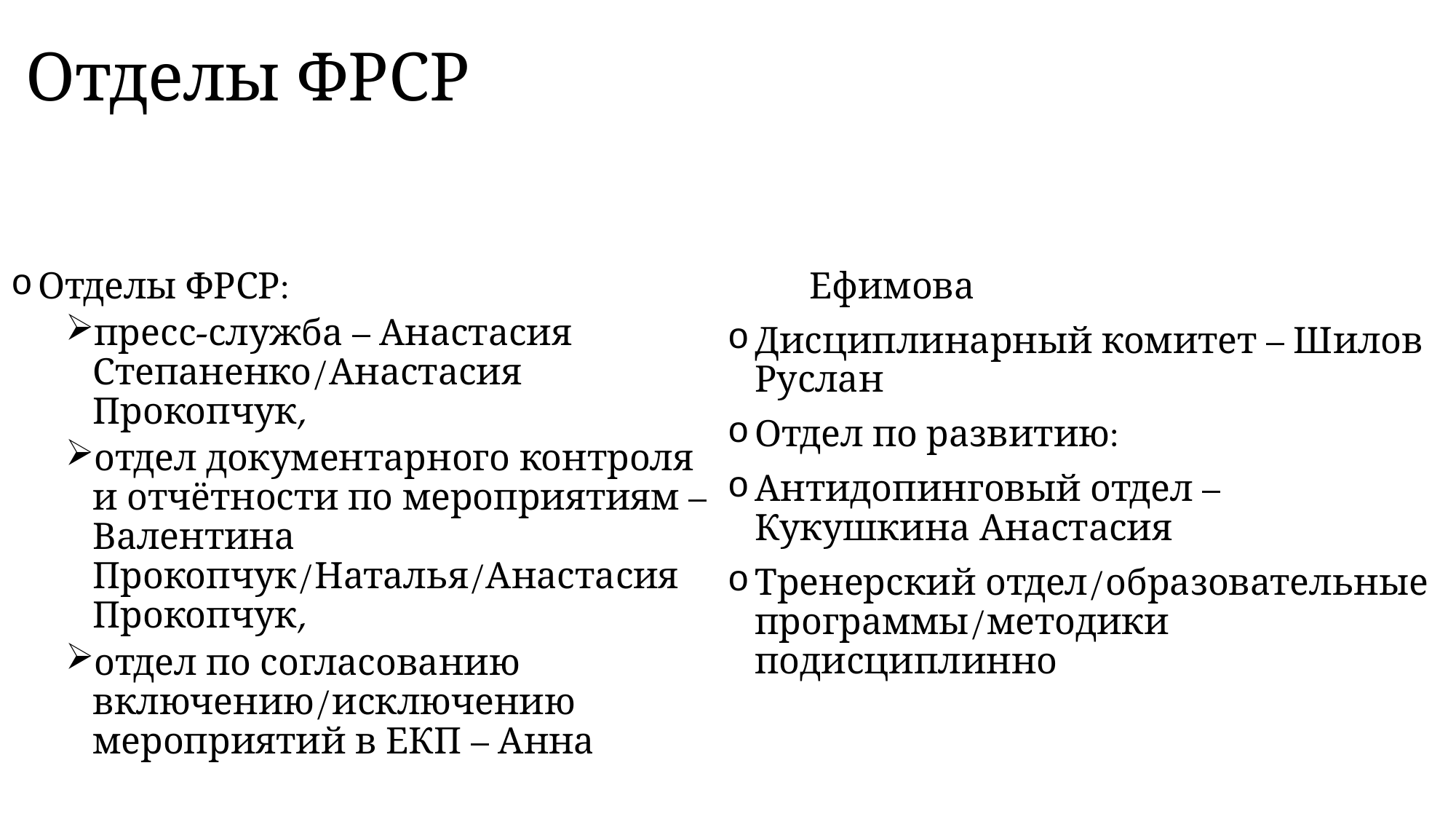

# Отделы ФРСР
Отделы ФРСР:
пресс-служба – Анастасия Степаненко/Анастасия Прокопчук,
отдел документарного контроля и отчётности по мероприятиям – Валентина Прокопчук/Наталья/Анастасия Прокопчук,
отдел по согласованию включению/исключению мероприятий в ЕКП – Анна Ефимова
Дисциплинарный комитет – Шилов Руслан
Отдел по развитию:
Антидопинговый отдел – Кукушкина Анастасия
Тренерский отдел/образовательные программы/методики подисциплинно